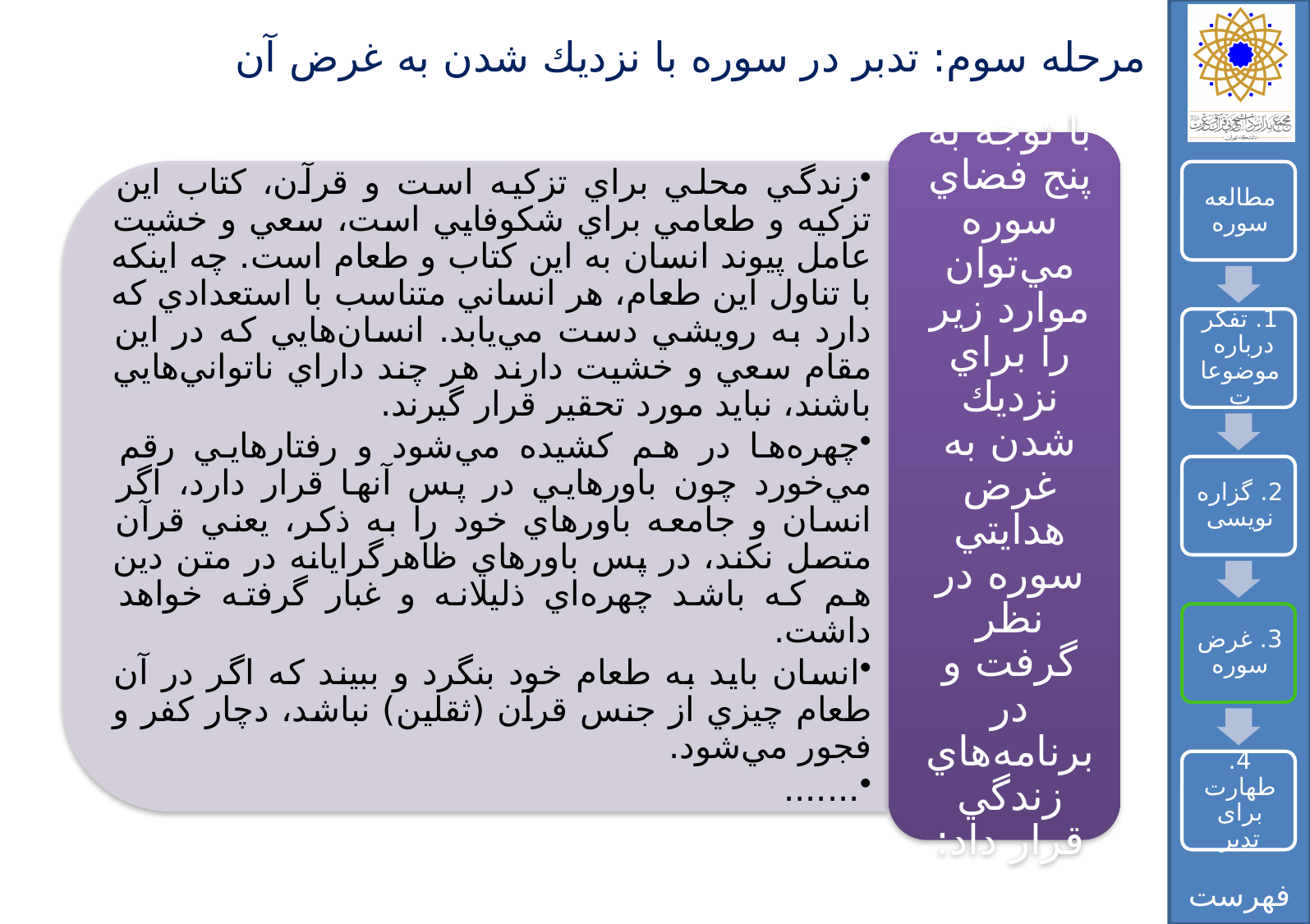

# مرحله سوم: تدبر در سوره با نزديك شدن به غرض آن
زندگي محلي براي تزكيه است و قرآن، كتاب اين تزكيه و طعامي براي شكوفايي است،‌ سعي و خشيت عامل پيوند انسان به اين كتاب و طعام است. چه اينكه با تناول اين طعام، هر انساني متناسب با استعدادي كه دارد به رويشي دست مي‌يابد. انسان‌هايي كه در اين مقام سعي و خشيت دارند هر چند داراي ناتواني‌هايي باشند، نبايد مورد تحقير قرار گيرند.
چهره‌ها در هم كشيده مي‌شود و رفتارهايي رقم مي‌خورد چون باورهايي در پس آنها قرار دارد، اگر انسان و جامعه باورهاي خود را به ذكر، يعني قرآن متصل نكند، در پس باورهاي ظاهرگرايانه در متن دين هم كه باشد چهره‌اي ذليلانه و غبار گرفته خواهد داشت.
انسان بايد به طعام خود بنگرد و ببيند كه اگر در آن طعام چيزي از جنس قرآن (ثقلين) نباشد، دچار كفر و فجور مي‌شود.
.......
با توجه به پنج فضاي سوره مي‌توان موارد زير را براي نزديك شدن به غرض هدايتي سوره در نظر گرفت و در برنامه‌هاي زندگي قرار داد:
مطالعه سوره

1. تفکر درباره
موضوعات

2. گزاره نویسی

3. غرض سوره

4. طهارت برای تدبر